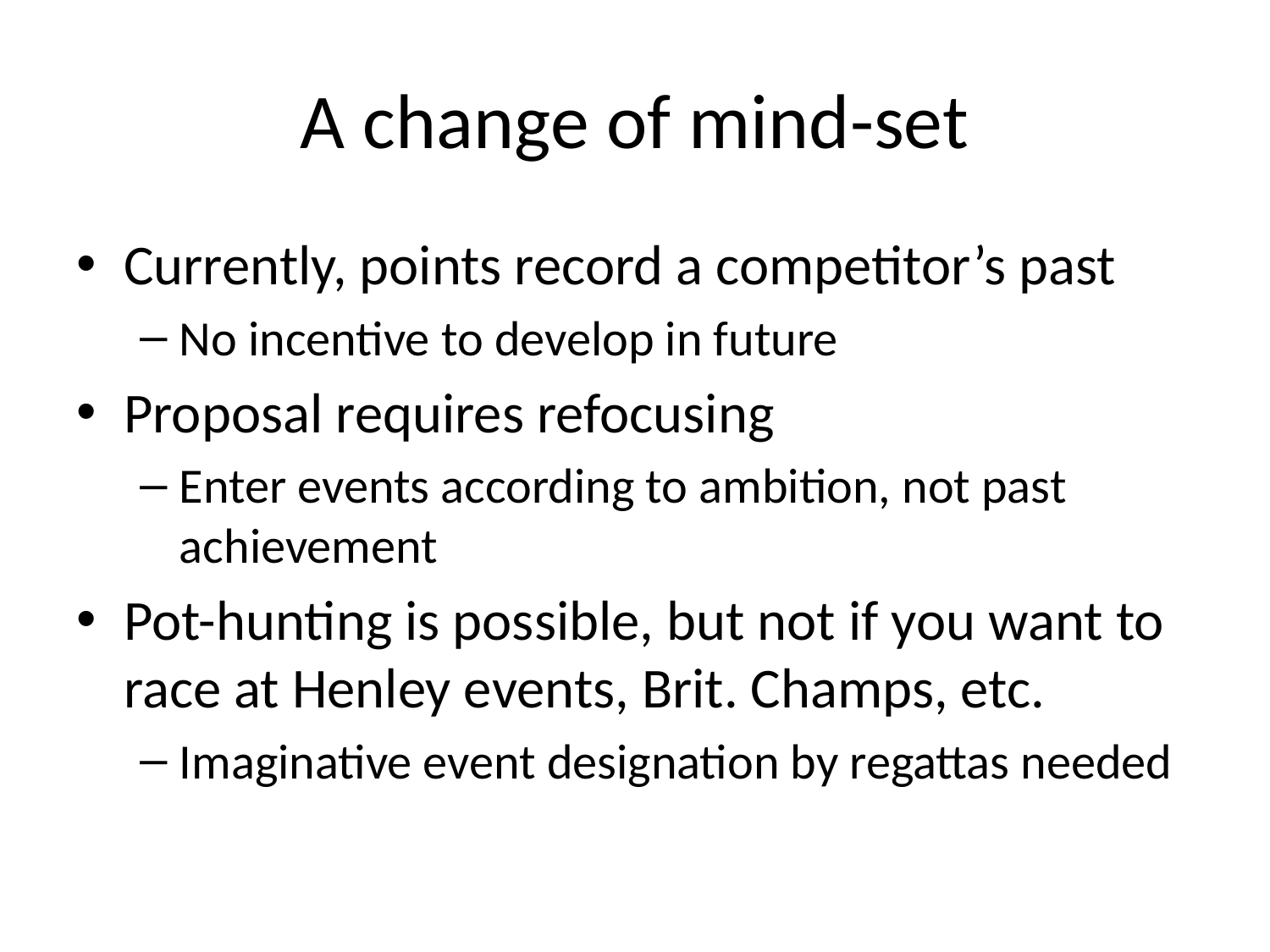

# A change of mind-set
Currently, points record a competitor’s past
No incentive to develop in future
Proposal requires refocusing
Enter events according to ambition, not past achievement
Pot-hunting is possible, but not if you want to race at Henley events, Brit. Champs, etc.
Imaginative event designation by regattas needed